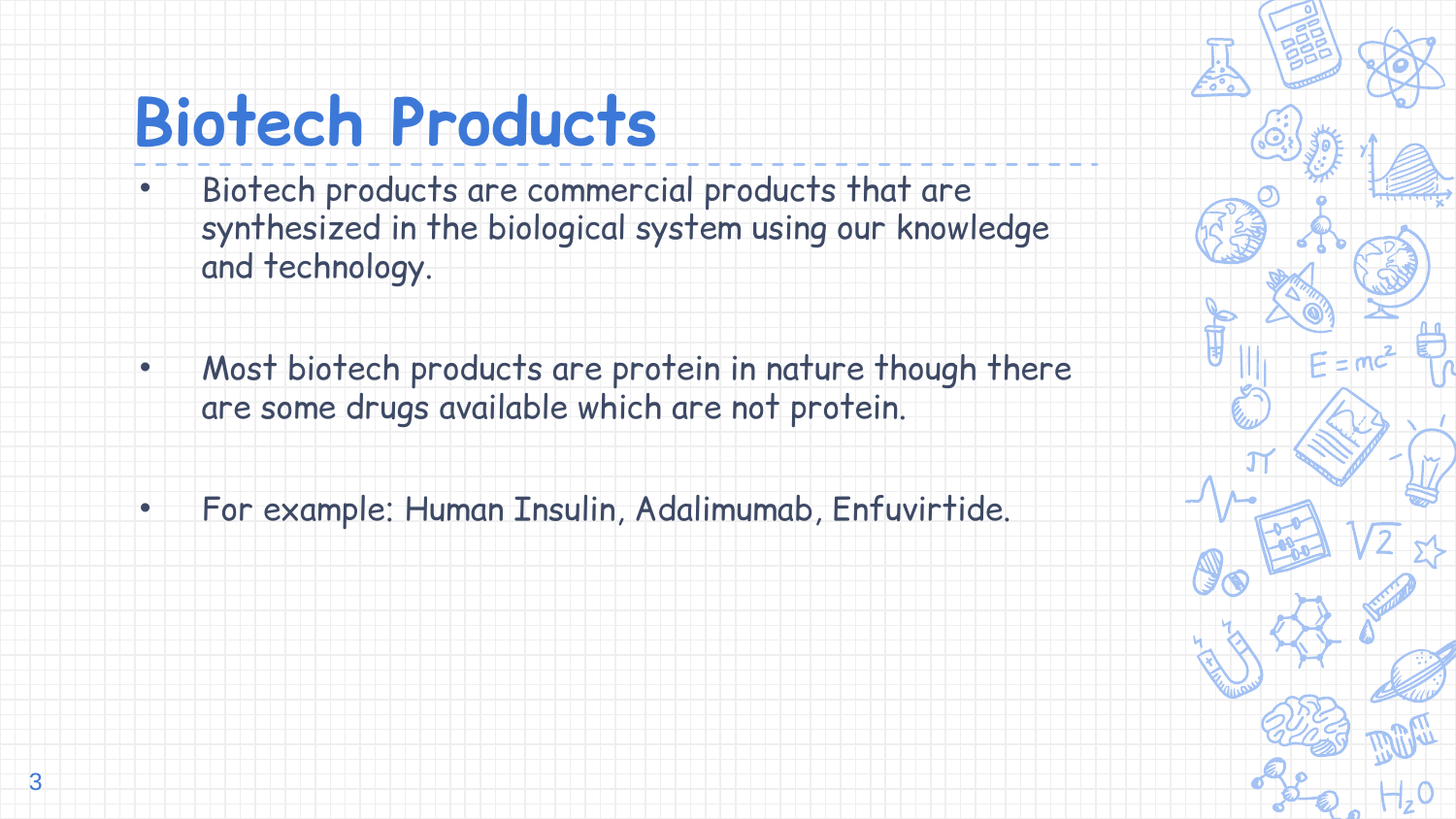

# Biotech Products
Biotech products are commercial products that are synthesized in the biological system using our knowledge and technology.

Most biotech products are protein in nature though there are some drugs available which are not protein.

For example: Human Insulin, Adalimumab, Enfuvirtide.
3